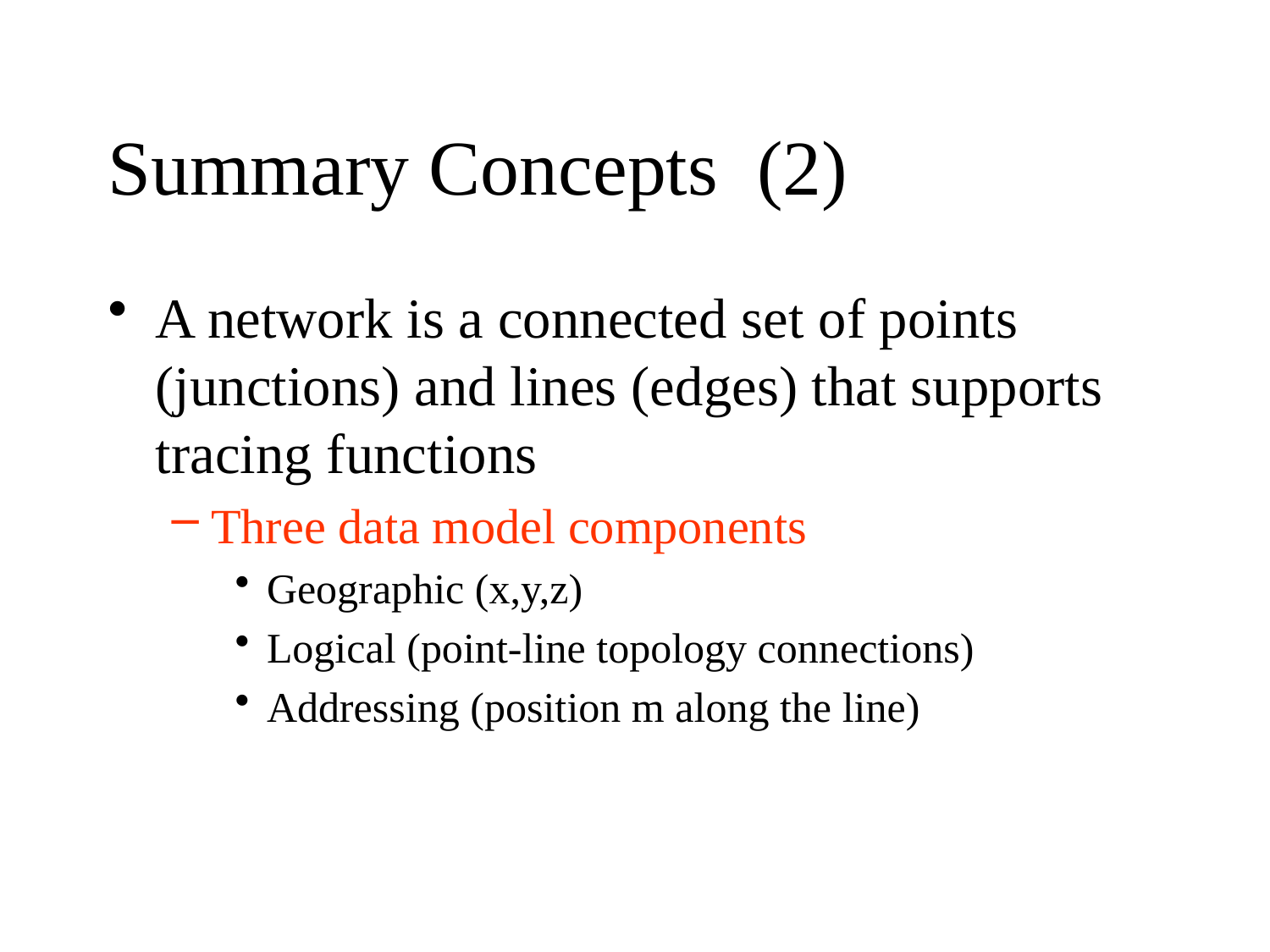

# Summary Concepts  (2)
A network is a connected set of points (junctions) and lines (edges) that supports tracing functions
Three data model components
Geographic (x,y,z)
Logical (point-line topology connections)
Addressing (position m along the line)